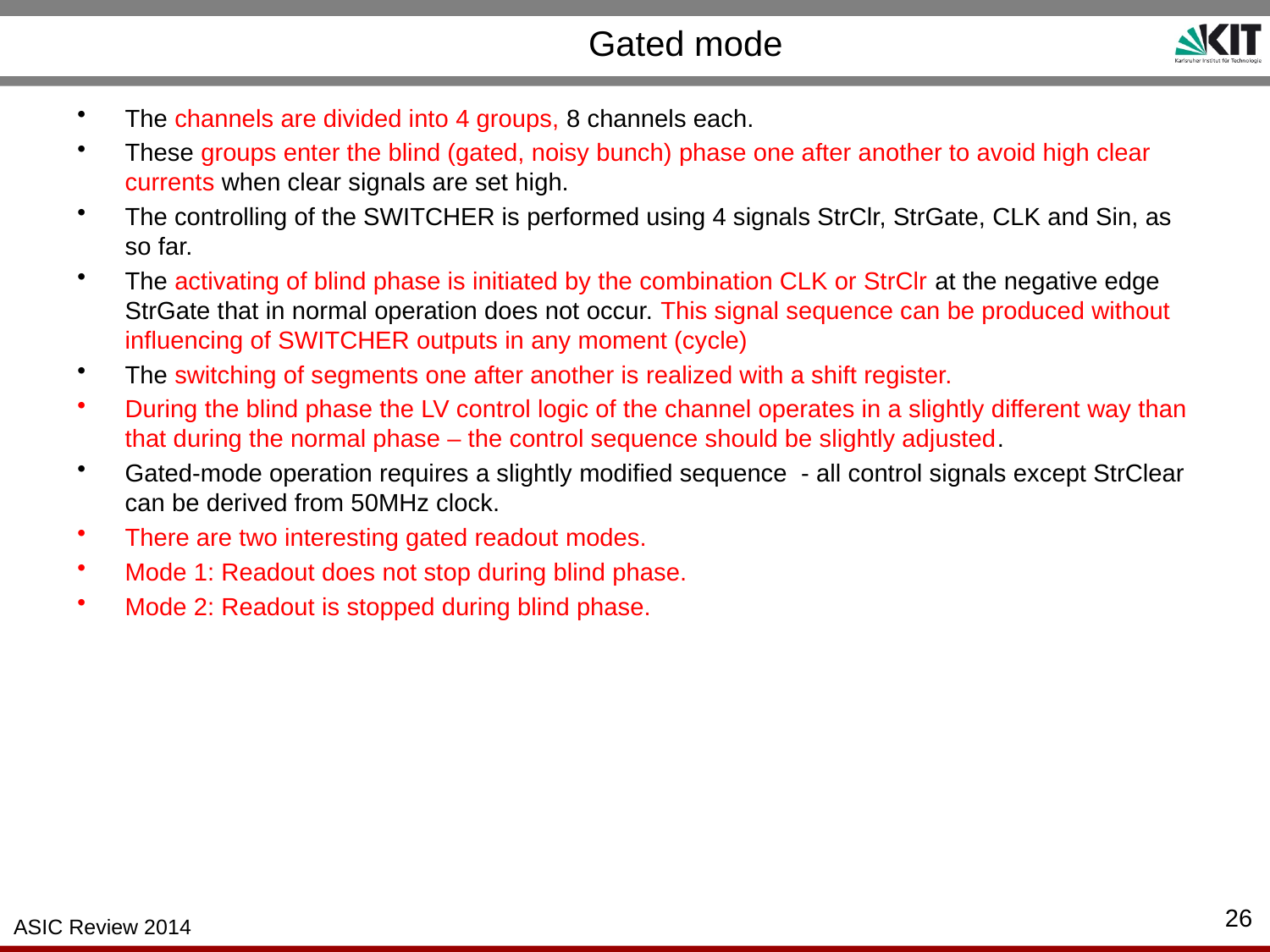

# Gated mode
The channels are divided into 4 groups, 8 channels each.
These groups enter the blind (gated, noisy bunch) phase one after another to avoid high clear currents when clear signals are set high.
The controlling of the SWITCHER is performed using 4 signals StrClr, StrGate, CLK and Sin, as so far.
The activating of blind phase is initiated by the combination CLK or StrClr at the negative edge StrGate that in normal operation does not occur. This signal sequence can be produced without influencing of SWITCHER outputs in any moment (cycle)
The switching of segments one after another is realized with a shift register.
During the blind phase the LV control logic of the channel operates in a slightly different way than that during the normal phase – the control sequence should be slightly adjusted.
Gated-mode operation requires a slightly modified sequence  - all control signals except StrClear can be derived from 50MHz clock.
There are two interesting gated readout modes.
Mode 1: Readout does not stop during blind phase.
Mode 2: Readout is stopped during blind phase.
26